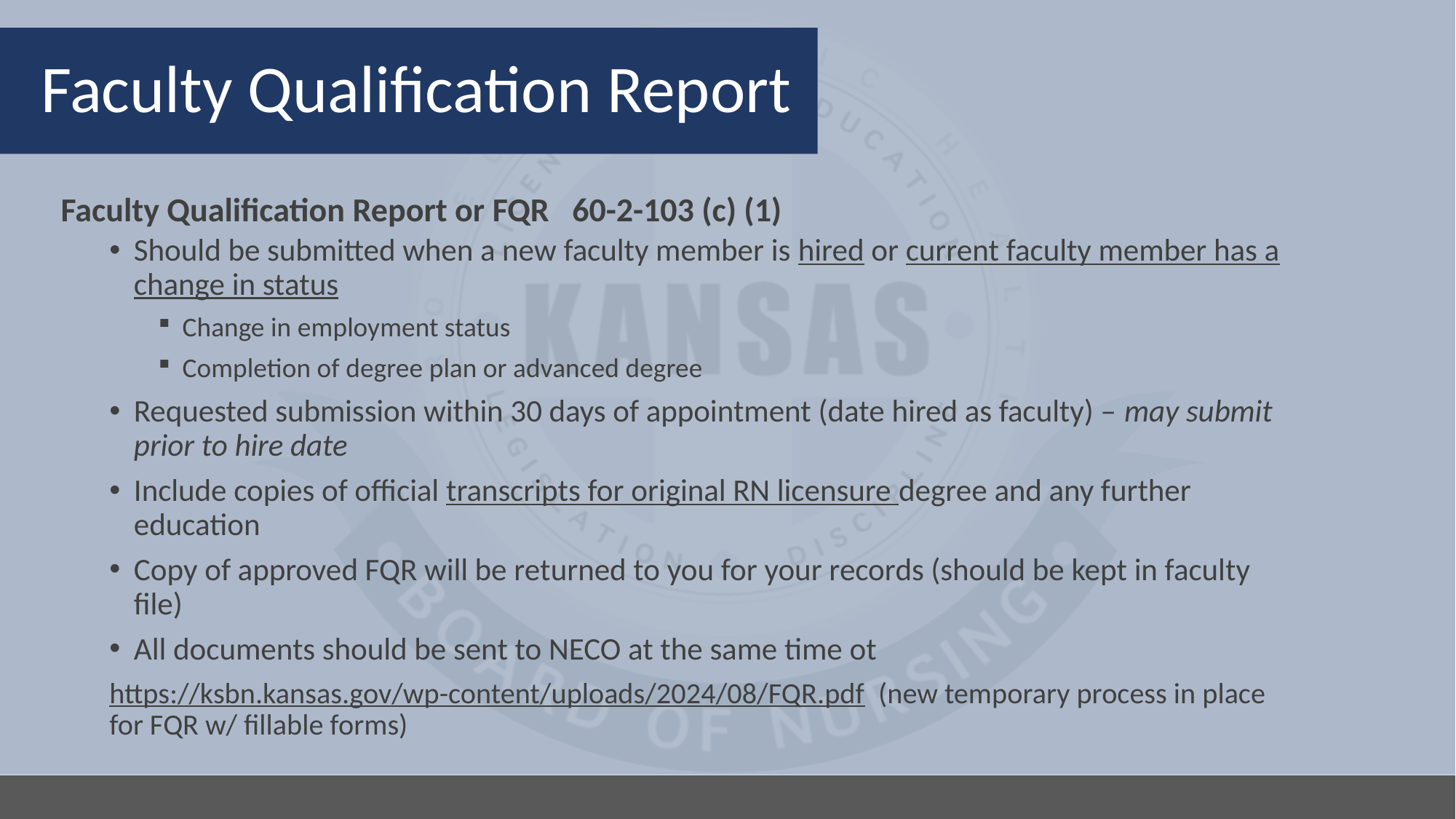

# Faculty Qualification Report
Faculty Qualification Report or FQR   60-2-103 (c) (1)
Should be submitted when a new faculty member is hired or current faculty member has a change in status
Change in employment status
Completion of degree plan or advanced degree
Requested submission within 30 days of appointment (date hired as faculty) – may submit prior to hire date
Include copies of official transcripts for original RN licensure degree and any further education
Copy of approved FQR will be returned to you for your records (should be kept in faculty file)
All documents should be sent to NECO at the same time ot
https://ksbn.kansas.gov/wp-content/uploads/2024/08/FQR.pdf  (new temporary process in place for FQR w/ fillable forms)